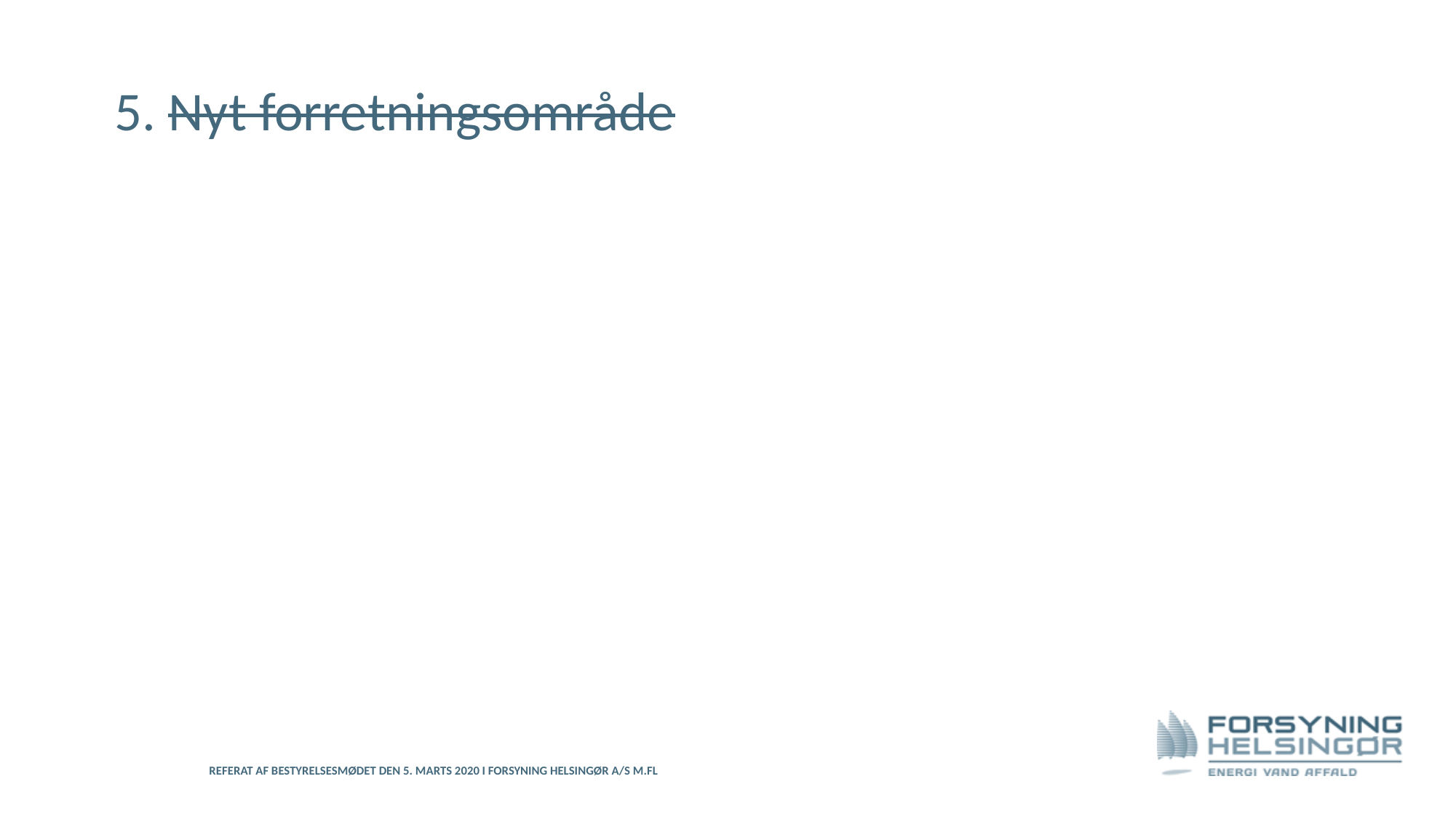

# 5. Nyt forretningsområde

Referat af bestyrelsesmødet den 5. marts 2020 i Forsyning Helsingør A/S m.fl